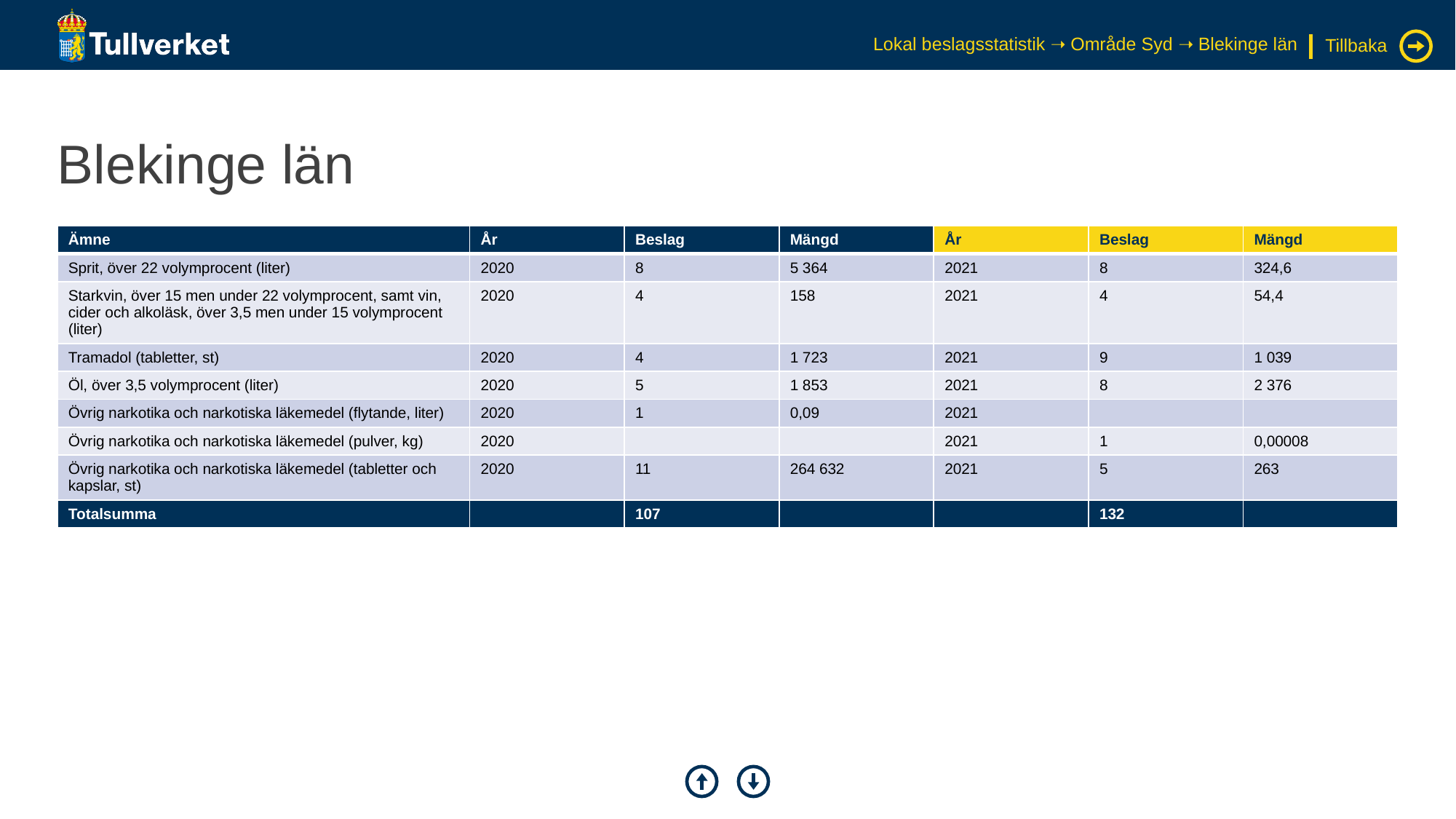

Lokal beslagsstatistik ➝ Område Syd ➝ Blekinge län
Tillbaka

# Blekinge län
| Ämne | År | Beslag | Mängd | År | Beslag | Mängd |
| --- | --- | --- | --- | --- | --- | --- |
| Sprit, över 22 volymprocent (liter) | 2020 | 8 | 5 364 | 2021 | 8 | 324,6 |
| Starkvin, över 15 men under 22 volymprocent, samt vin, cider och alkoläsk, över 3,5 men under 15 volymprocent (liter) | 2020 | 4 | 158 | 2021 | 4 | 54,4 |
| Tramadol (tabletter, st) | 2020 | 4 | 1 723 | 2021 | 9 | 1 039 |
| Öl, över 3,5 volymprocent (liter) | 2020 | 5 | 1 853 | 2021 | 8 | 2 376 |
| Övrig narkotika och narkotiska läkemedel (flytande, liter) | 2020 | 1 | 0,09 | 2021 |  |  |
| Övrig narkotika och narkotiska läkemedel (pulver, kg) | 2020 |  |  | 2021 | 1 | 0,00008 |
| Övrig narkotika och narkotiska läkemedel (tabletter och kapslar, st) | 2020 | 11 | 264 632 | 2021 | 5 | 263 |
| Totalsumma |  | 107 |  |  | 132 |  |